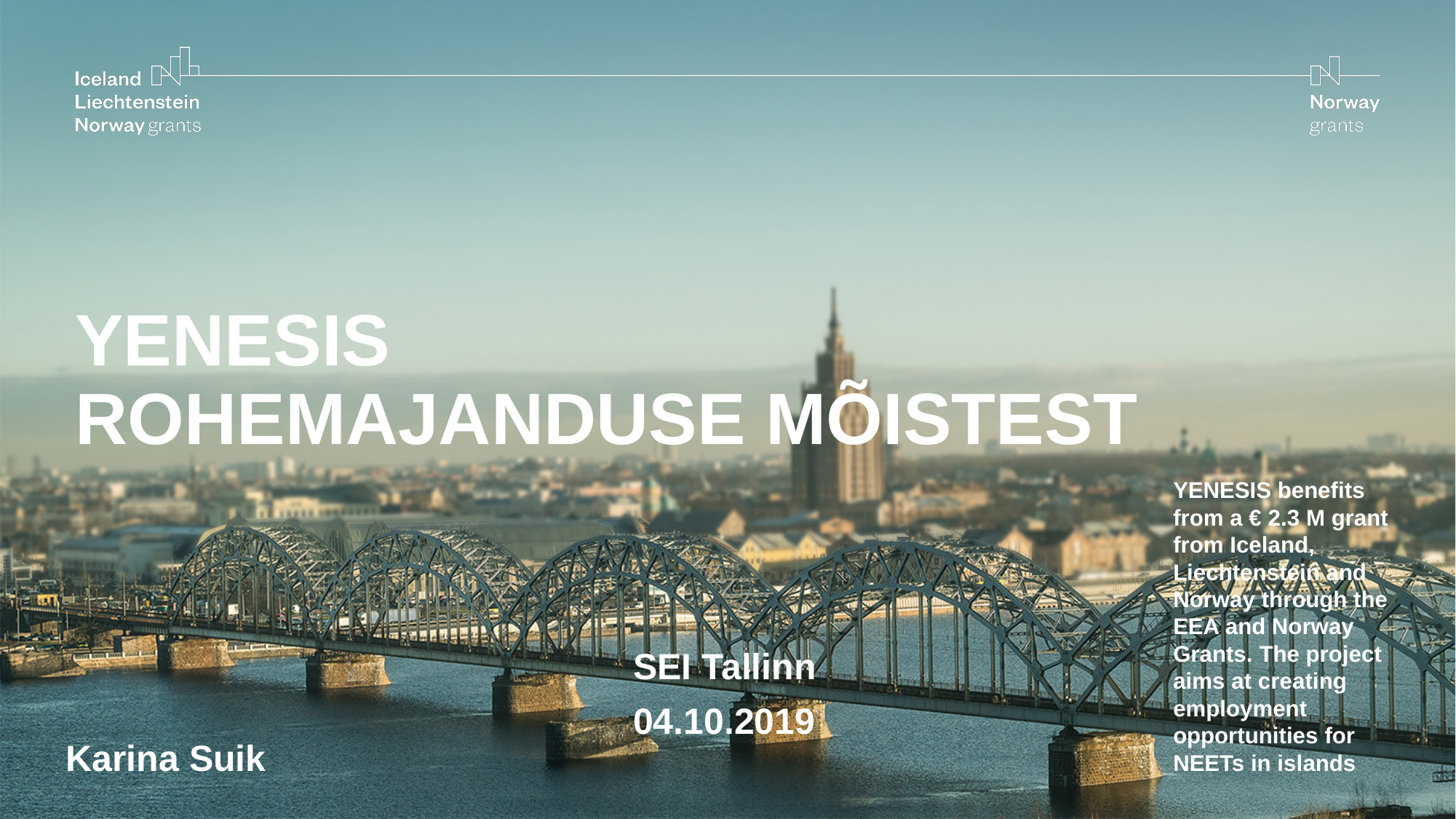

# YENESIS ROHEMAJANDUSE MÕISTEST
YENESIS benefits from a € 2.3 M grant from Iceland, Liechtenstein and Norway through the EEA and Norway Grants. The project aims at creating employment opportunities for NEETs in islands
SEI Tallinn
04.10.2019
Karina Suik